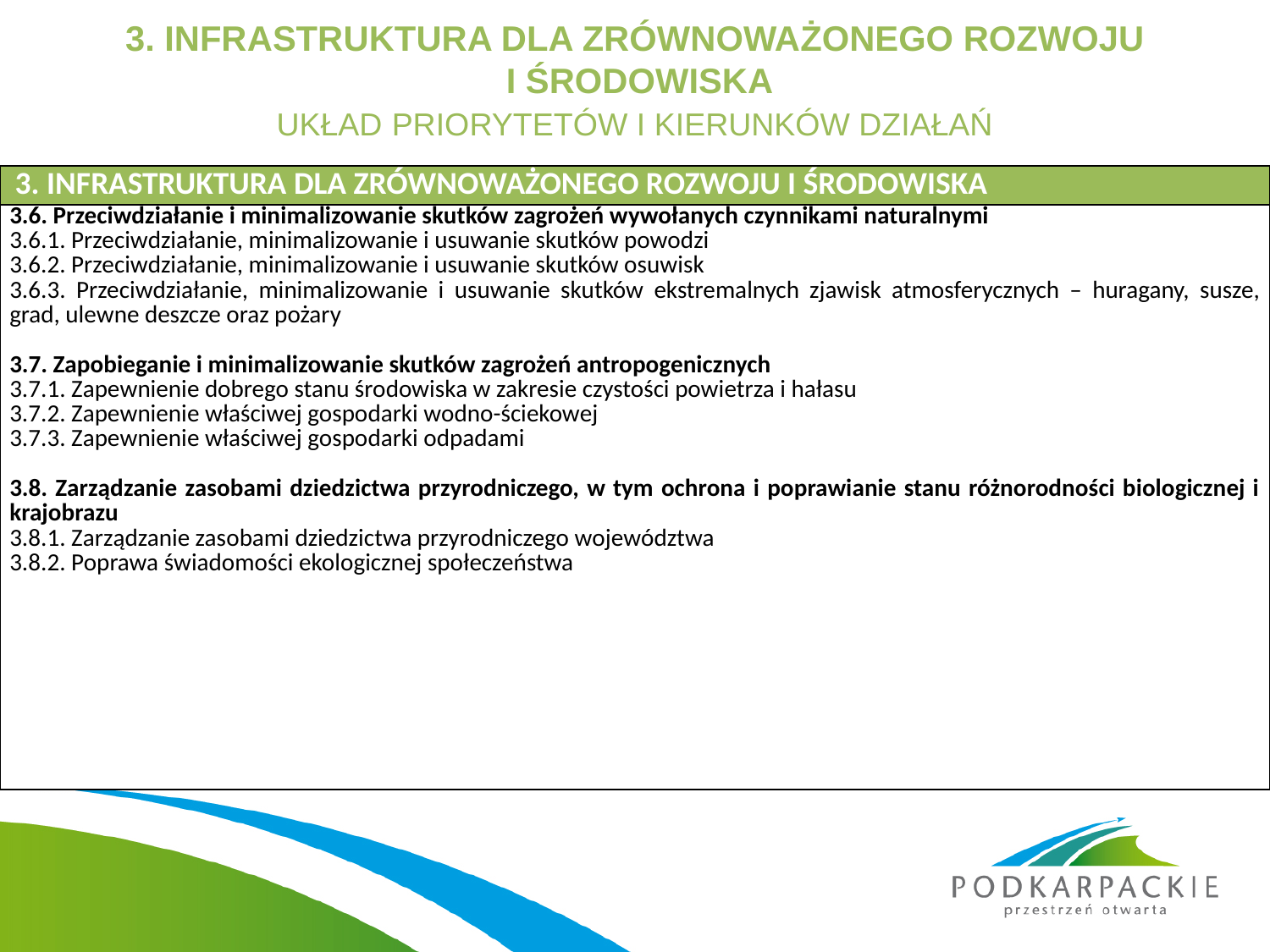

# 3. INFRASTRUKTURA DLA ZRÓWNOWAŻONEGO ROZWOJU I ŚRODOWISKA UKŁAD PRIORYTETÓW I KIERUNKÓW DZIAŁAŃ

| 3. INFRASTRUKTURA DLA ZRÓWNOWAŻONEGO ROZWOJU I ŚRODOWISKA |
| --- |
| 3.6. Przeciwdziałanie i minimalizowanie skutków zagrożeń wywołanych czynnikami naturalnymi 3.6.1. Przeciwdziałanie, minimalizowanie i usuwanie skutków powodzi 3.6.2. Przeciwdziałanie, minimalizowanie i usuwanie skutków osuwisk 3.6.3. Przeciwdziałanie, minimalizowanie i usuwanie skutków ekstremalnych zjawisk atmosferycznych – huragany, susze, grad, ulewne deszcze oraz pożary   3.7. Zapobieganie i minimalizowanie skutków zagrożeń antropogenicznych 3.7.1. Zapewnienie dobrego stanu środowiska w zakresie czystości powietrza i hałasu 3.7.2. Zapewnienie właściwej gospodarki wodno-ściekowej 3.7.3. Zapewnienie właściwej gospodarki odpadami   3.8. Zarządzanie zasobami dziedzictwa przyrodniczego, w tym ochrona i poprawianie stanu różnorodności biologicznej i krajobrazu 3.8.1. Zarządzanie zasobami dziedzictwa przyrodniczego województwa 3.8.2. Poprawa świadomości ekologicznej społeczeństwa |